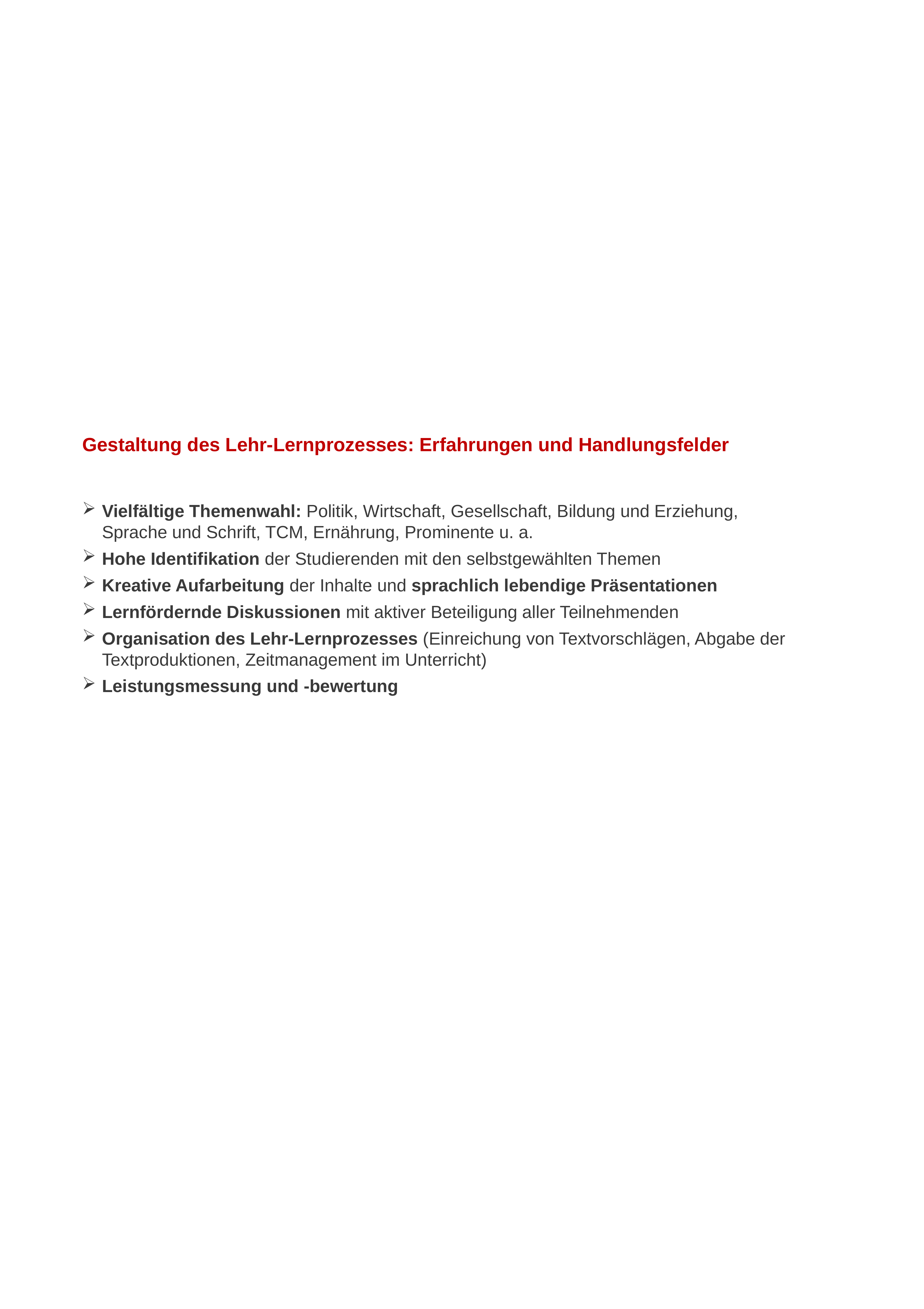

Gestaltung des Lehr-Lernprozesses: Erfahrungen und Handlungsfelder
Vielfältige Themenwahl: Politik, Wirtschaft, Gesellschaft, Bildung und Erziehung, Sprache und Schrift, TCM, Ernährung, Prominente u. a.
Hohe Identifikation der Studierenden mit den selbstgewählten Themen
Kreative Aufarbeitung der Inhalte und sprachlich lebendige Präsentationen
Lernfördernde Diskussionen mit aktiver Beteiligung aller Teilnehmenden
Organisation des Lehr-Lernprozesses (Einreichung von Textvorschlägen, Abgabe der Textproduktionen, Zeitmanagement im Unterricht)
Leistungsmessung und -bewertung